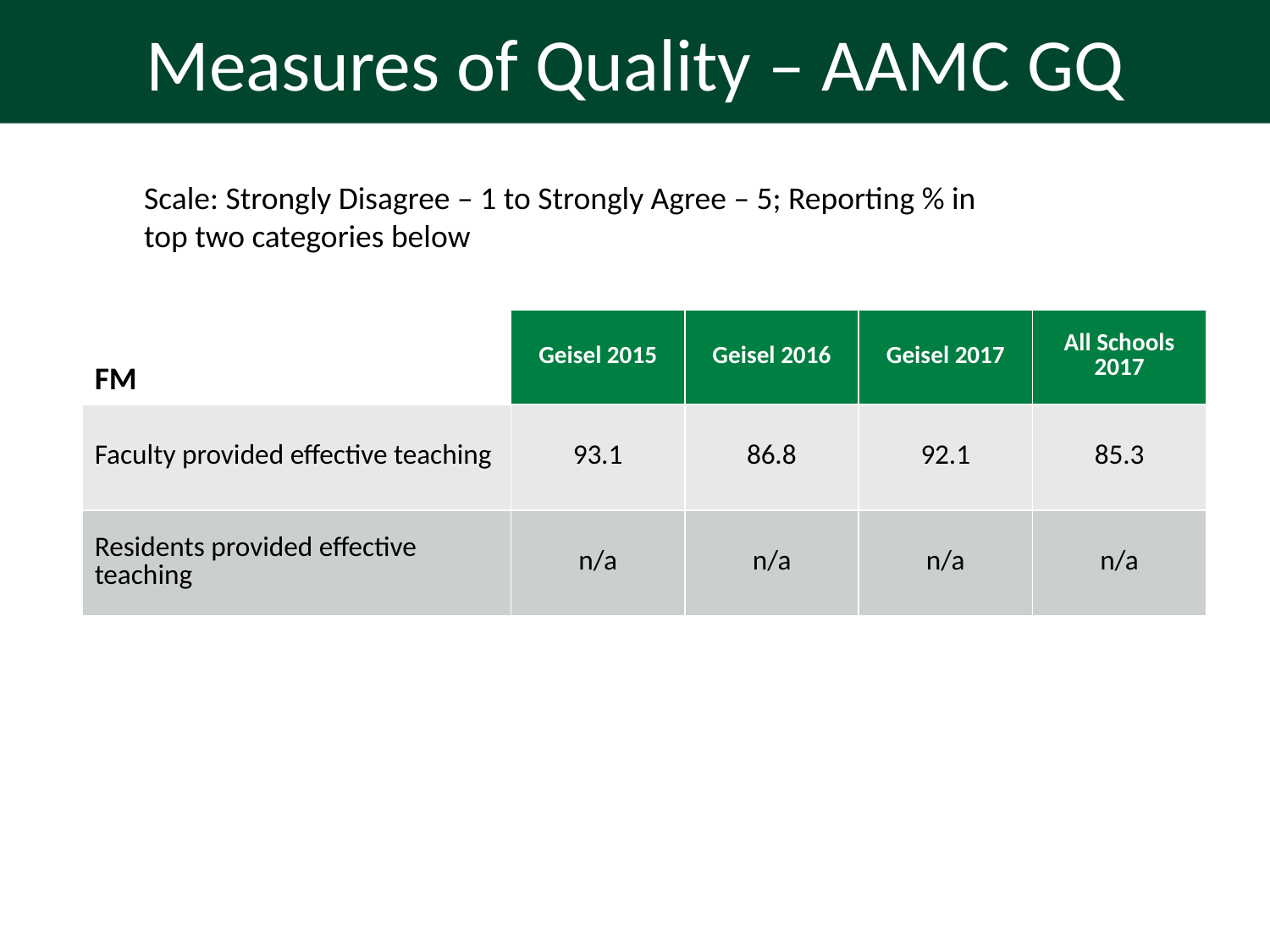

Measures of Quality – AAMC GQ
# Measures of Quality – AAMC GQ

Scale: Strongly Disagree – 1 to Strongly Agree – 5; Reporting % in top two categories below
| FM | Geisel 2015 | Geisel 2016 | Geisel 2017 | All Schools 2017 |
| --- | --- | --- | --- | --- |
| Faculty provided effective teaching | 93.1 | 86.8 | 92.1 | 85.3 |
| Residents provided effective teaching | n/a | n/a | n/a | n/a |